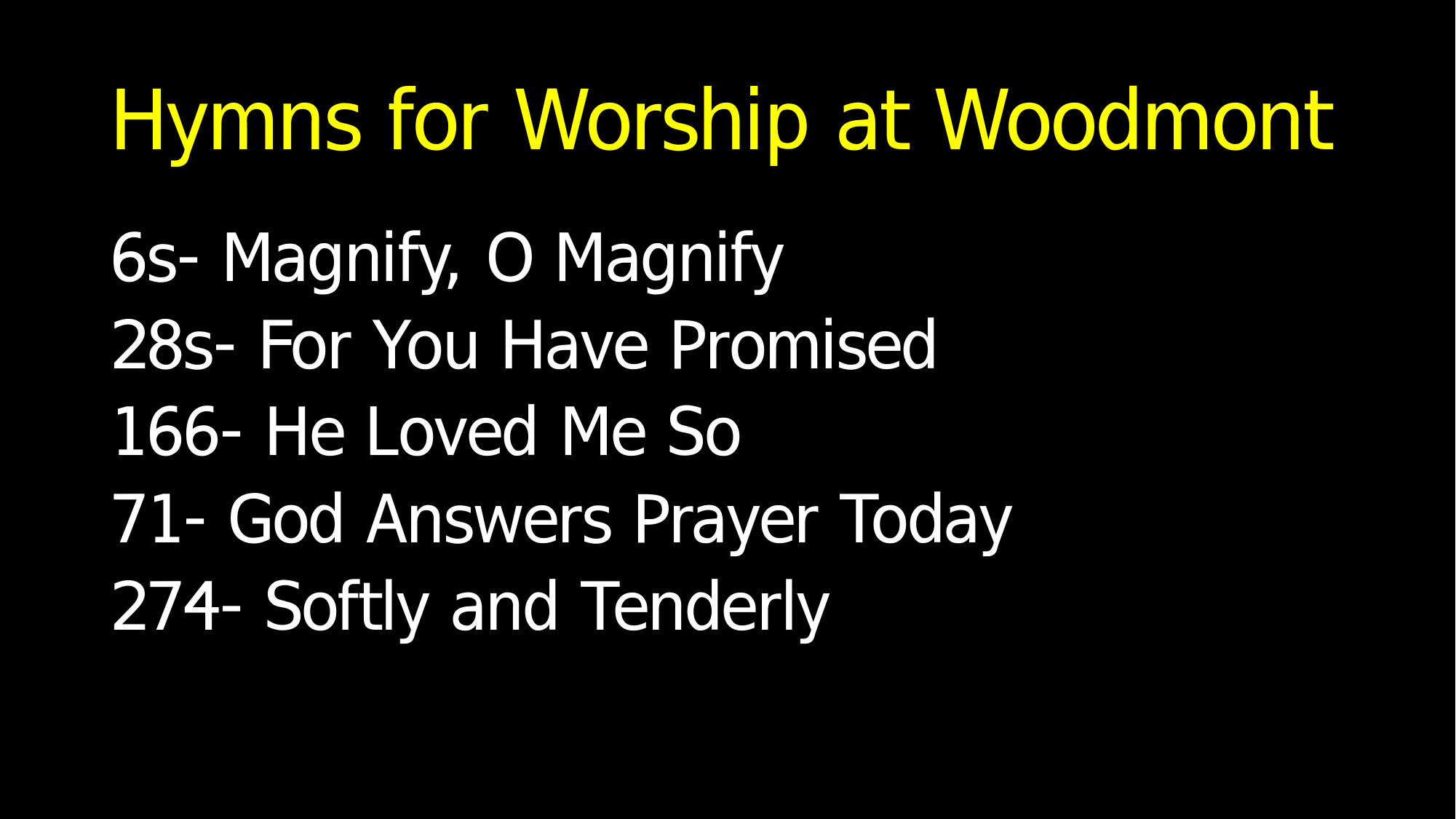

# Hymns for Worship at Woodmont
6s- Magnify, O Magnify
28s- For You Have Promised
166- He Loved Me So
71- God Answers Prayer Today
274- Softly and Tenderly